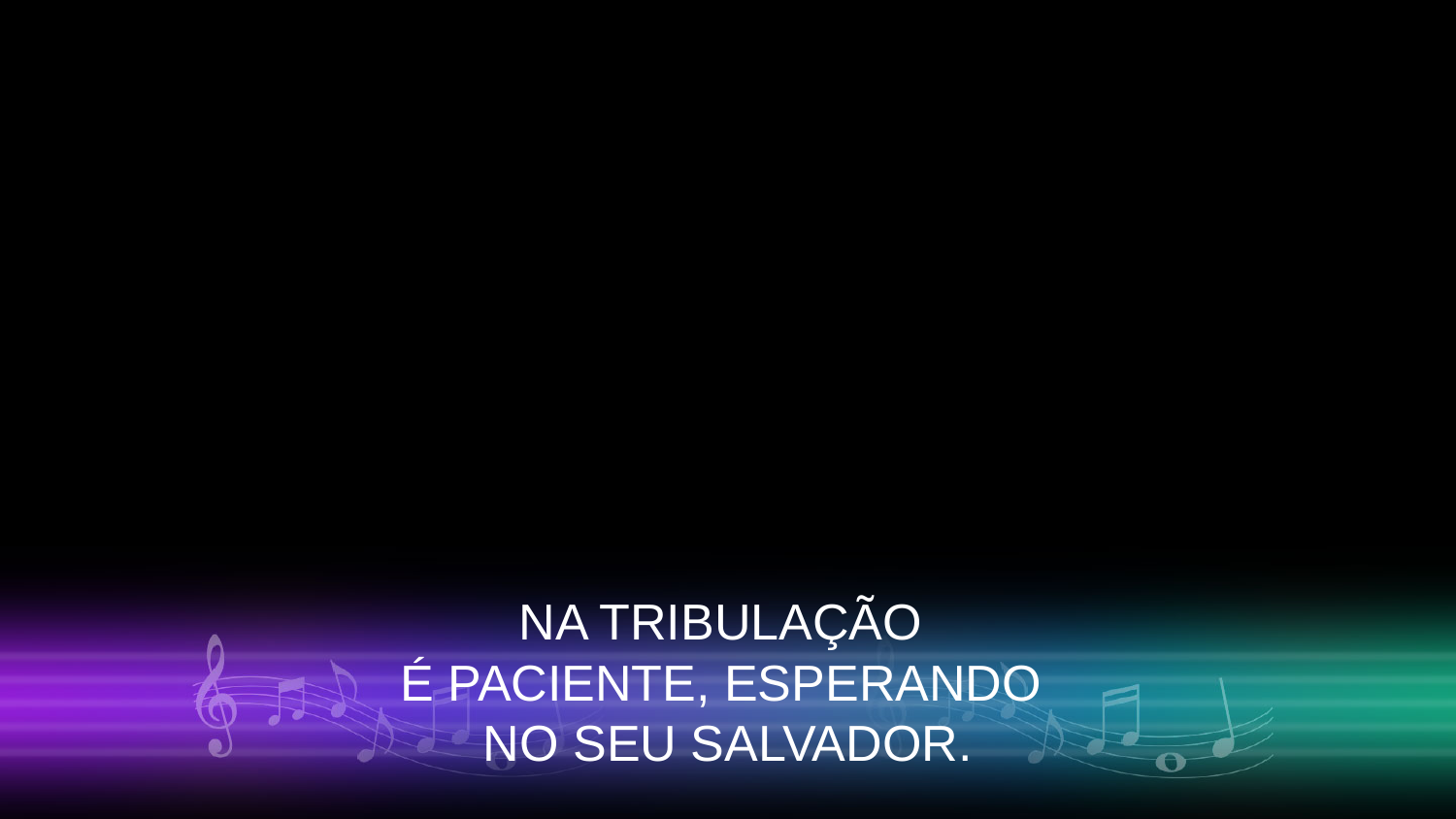

NA TRIBULAÇÃO
É PACIENTE, ESPERANDO
NO SEU SALVADOR.